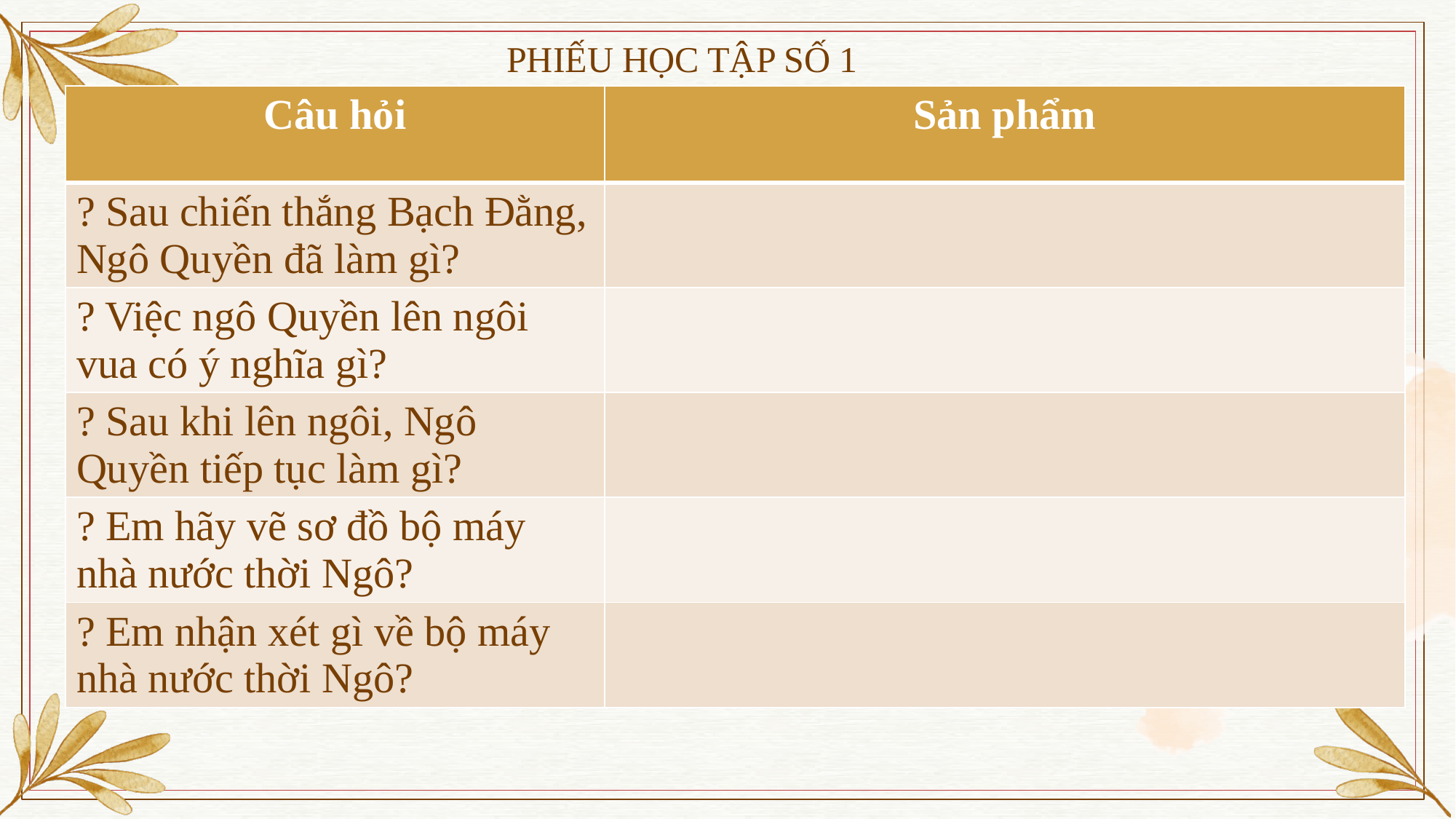

PHIẾU HỌC TẬP SỐ 1
| Câu hỏi | Sản phẩm |
| --- | --- |
| ? Sau chiến thắng Bạch Đằng, Ngô Quyền đã làm gì? |  |
| ? Việc ngô Quyền lên ngôi vua có ý nghĩa gì? |  |
| ? Sau khi lên ngôi, Ngô Quyền tiếp tục làm gì? |  |
| ? Em hãy vẽ sơ đồ bộ máy nhà nước thời Ngô? |  |
| ? Em nhận xét gì về bộ máy nhà nước thời Ngô? |  |